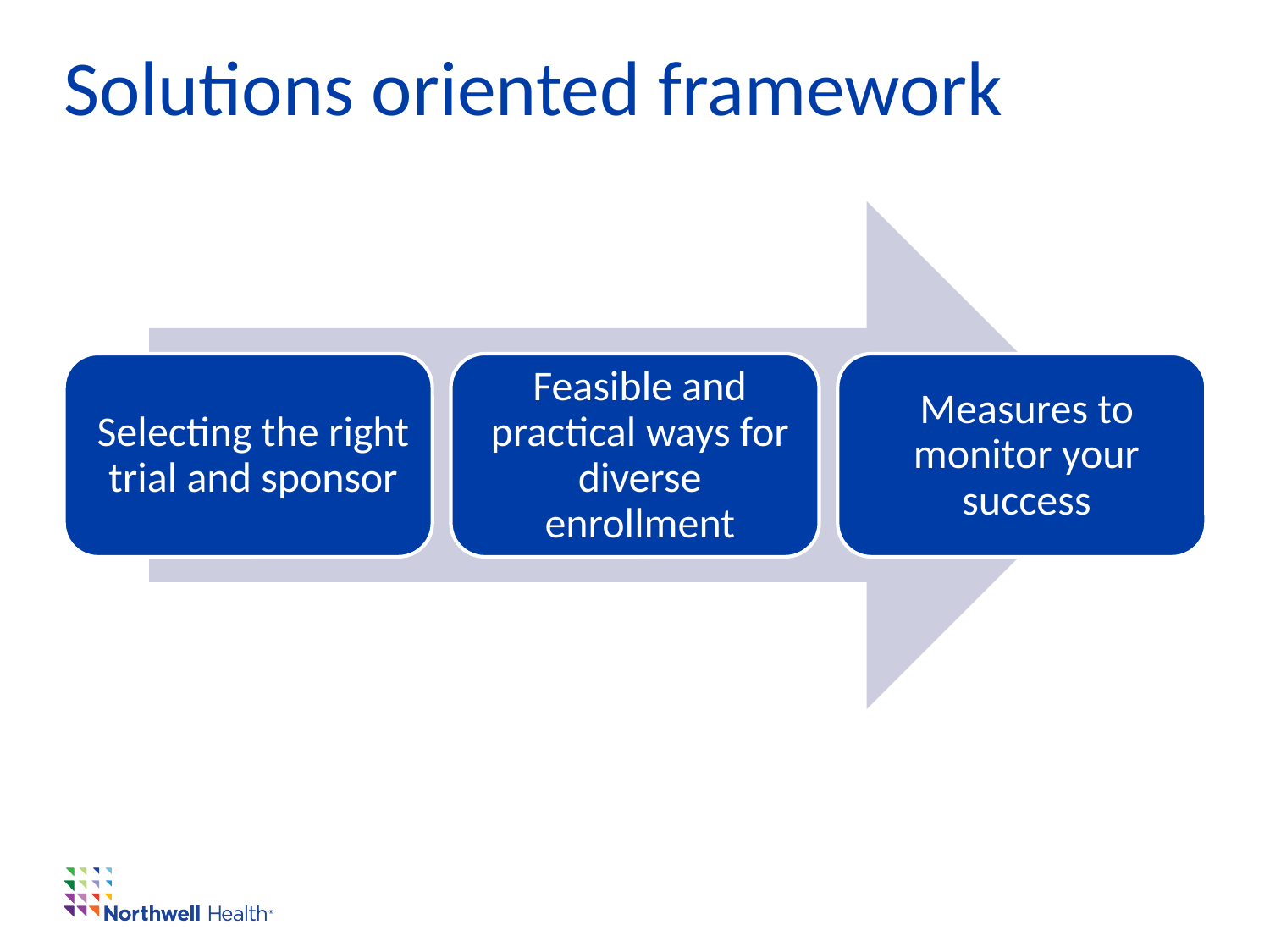

# Solutions oriented framework
Selecting the right trial and sponsor
Feasible and practical ways for diverse enrollment
Measures to monitor your success